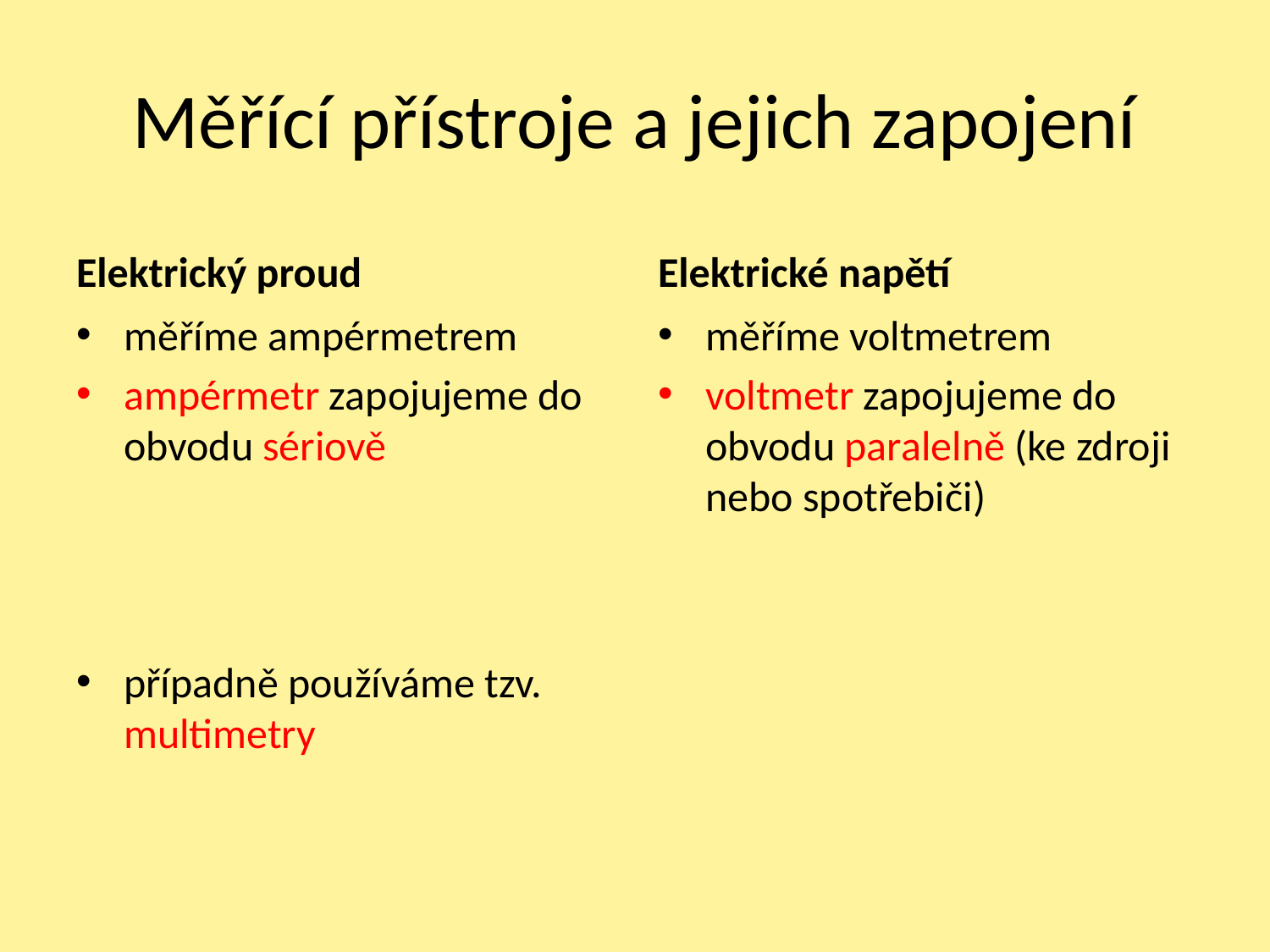

# Měřící přístroje a jejich zapojení
Elektrický proud
Elektrické napětí
měříme ampérmetrem
ampérmetr zapojujeme do obvodu sériově

případně používáme tzv. multimetry
měříme voltmetrem
voltmetr zapojujeme do obvodu paralelně (ke zdroji nebo spotřebiči)